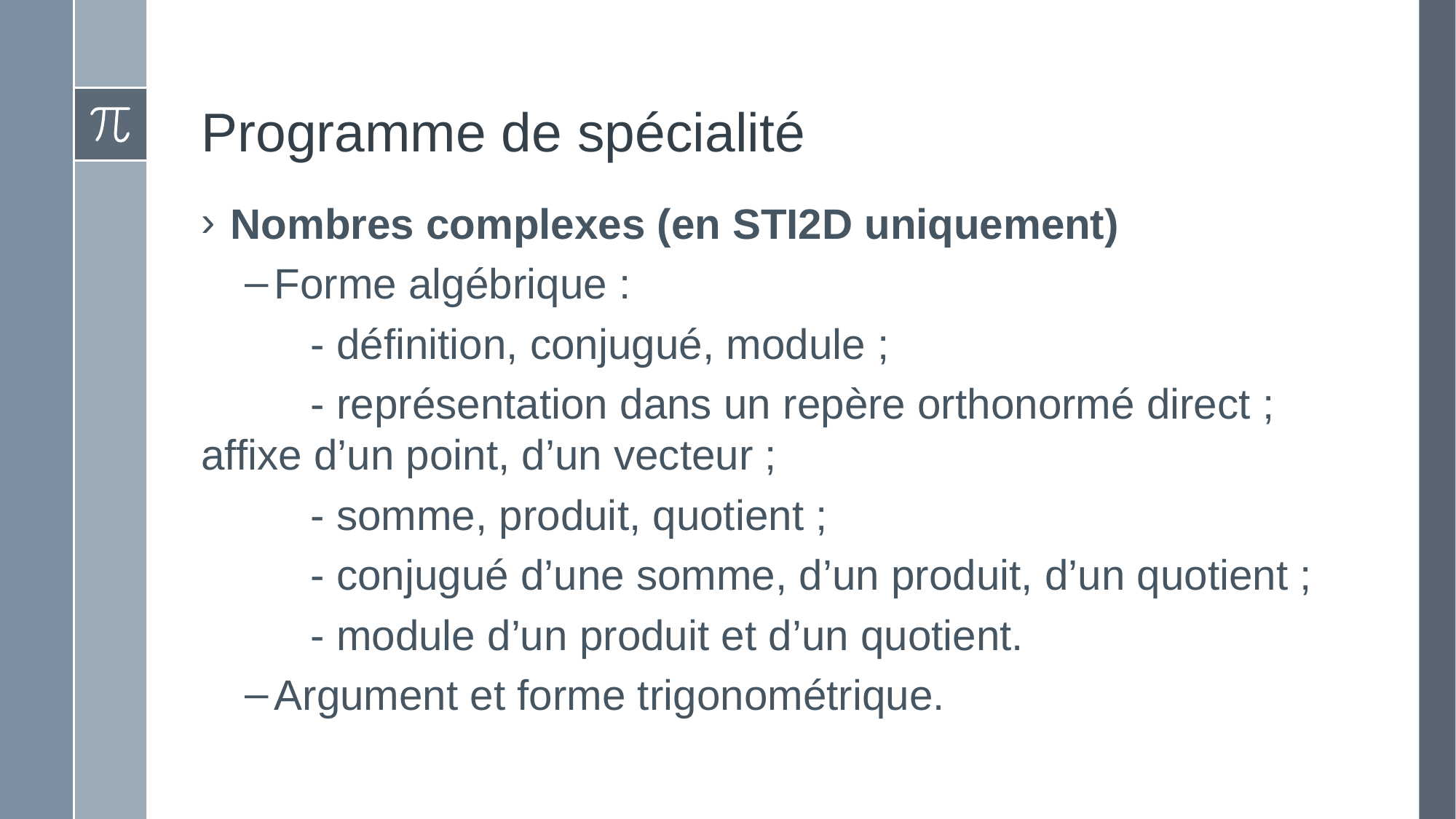

# Programme de spécialité
Nombres complexes (en STI2D uniquement)
Forme algébrique :
	- définition, conjugué, module ;
	- représentation dans un repère orthonormé direct ; 	affixe d’un point, d’un vecteur ;
	- somme, produit, quotient ;
	- conjugué d’une somme, d’un produit, d’un quotient ;
	- module d’un produit et d’un quotient.
Argument et forme trigonométrique.